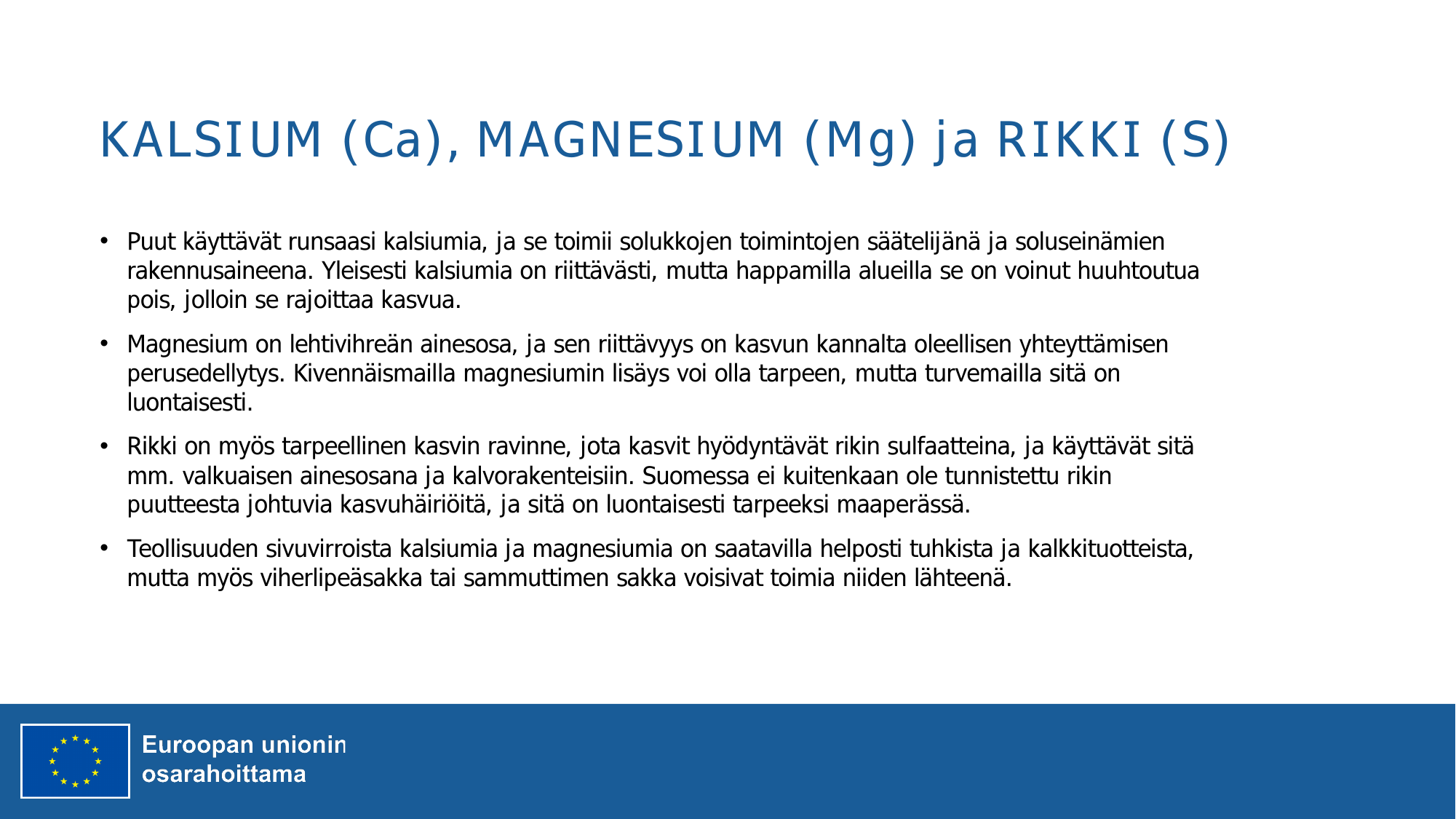

# KALSIUM (Ca), MAGNESIUM (Mg) ja RIKKI (S)
Puut käyttävät runsaasi kalsiumia, ja se toimii solukkojen toimintojen säätelijänä ja soluseinämien rakennusaineena. Yleisesti kalsiumia on riittävästi, mutta happamilla alueilla se on voinut huuhtoutua pois, jolloin se rajoittaa kasvua.
Magnesium on lehtivihreän ainesosa, ja sen riittävyys on kasvun kannalta oleellisen yhteyttämisen perusedellytys. Kivennäismailla magnesiumin lisäys voi olla tarpeen, mutta turvemailla sitä on luontaisesti.
Rikki on myös tarpeellinen kasvin ravinne, jota kasvit hyödyntävät rikin sulfaatteina, ja käyttävät sitä mm. valkuaisen ainesosana ja kalvorakenteisiin. Suomessa ei kuitenkaan ole tunnistettu rikin puutteesta johtuvia kasvuhäiriöitä, ja sitä on luontaisesti tarpeeksi maaperässä.
Teollisuuden sivuvirroista kalsiumia ja magnesiumia on saatavilla helposti tuhkista ja kalkkituotteista, mutta myös viherlipeäsakka tai sammuttimen sakka voisivat toimia niiden lähteenä.